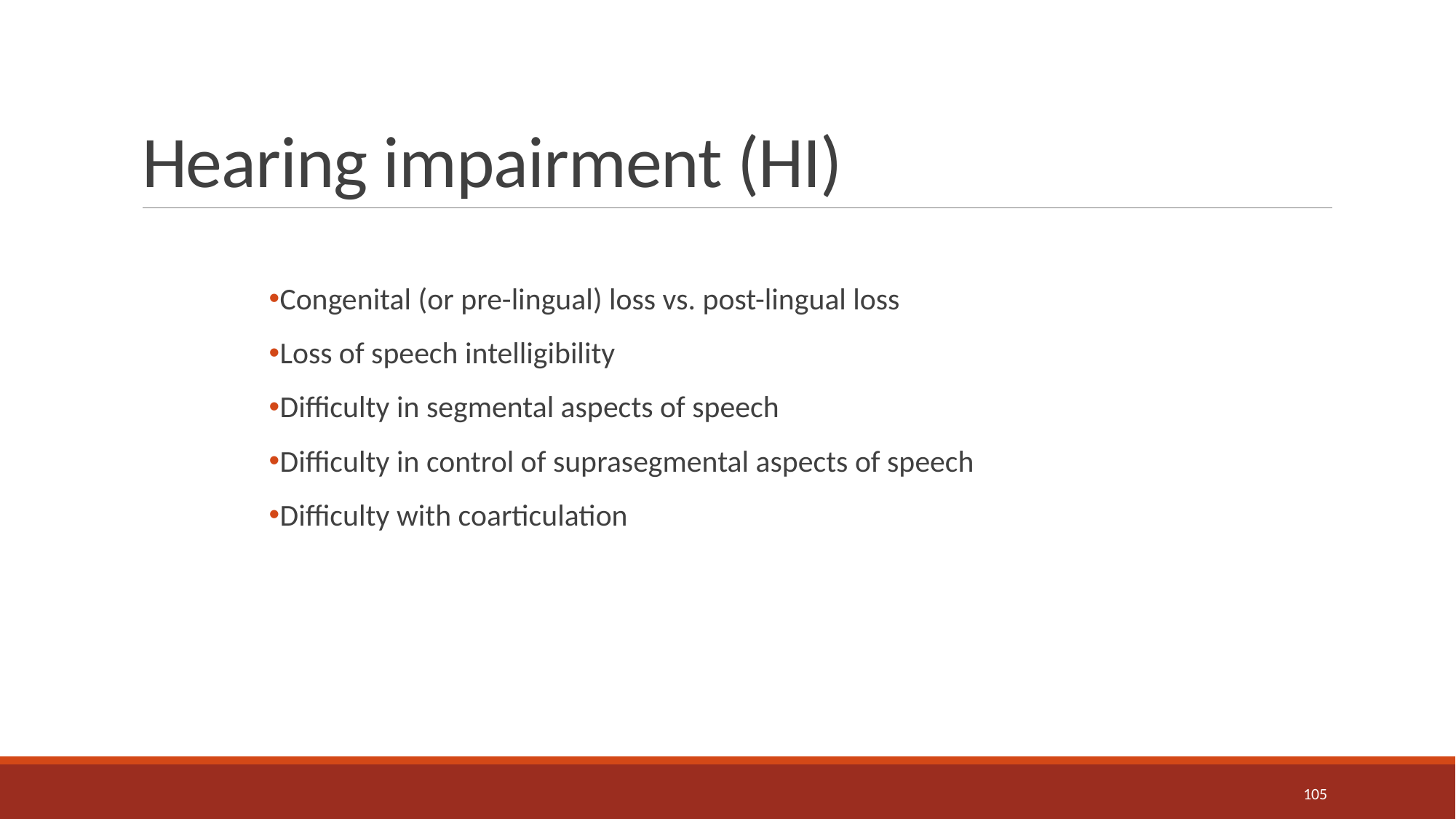

# Hearing impairment (HI)
Congenital (or pre-lingual) loss vs. post-lingual loss
Loss of speech intelligibility
Difficulty in segmental aspects of speech
Difficulty in control of suprasegmental aspects of speech
Difficulty with coarticulation
105